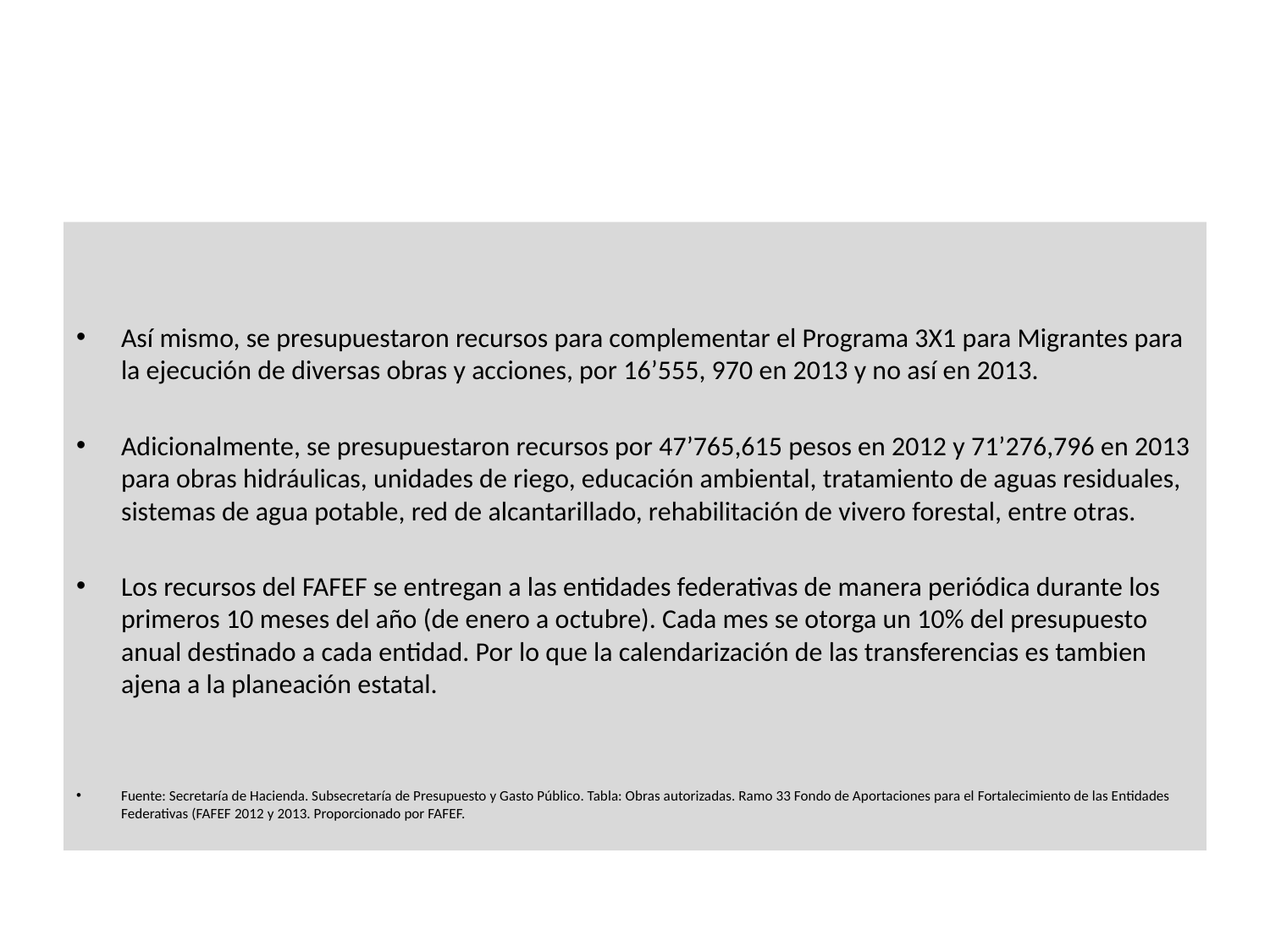

#

Así mismo, se presupuestaron recursos para complementar el Programa 3X1 para Migrantes para la ejecución de diversas obras y acciones, por 16’555, 970 en 2013 y no así en 2013.

Adicionalmente, se presupuestaron recursos por 47’765,615 pesos en 2012 y 71’276,796 en 2013 para obras hidráulicas, unidades de riego, educación ambiental, tratamiento de aguas residuales, sistemas de agua potable, red de alcantarillado, rehabilitación de vivero forestal, entre otras.

Los recursos del FAFEF se entregan a las entidades federativas de manera periódica durante los primeros 10 meses del año (de enero a octubre). Cada mes se otorga un 10% del presupuesto anual destinado a cada entidad. Por lo que la calendarización de las transferencias es tambien ajena a la planeación estatal.

Fuente: Secretaría de Hacienda. Subsecretaría de Presupuesto y Gasto Público. Tabla: Obras autorizadas. Ramo 33 Fondo de Aportaciones para el Fortalecimiento de las Entidades Federativas (FAFEF 2012 y 2013. Proporcionado por FAFEF.